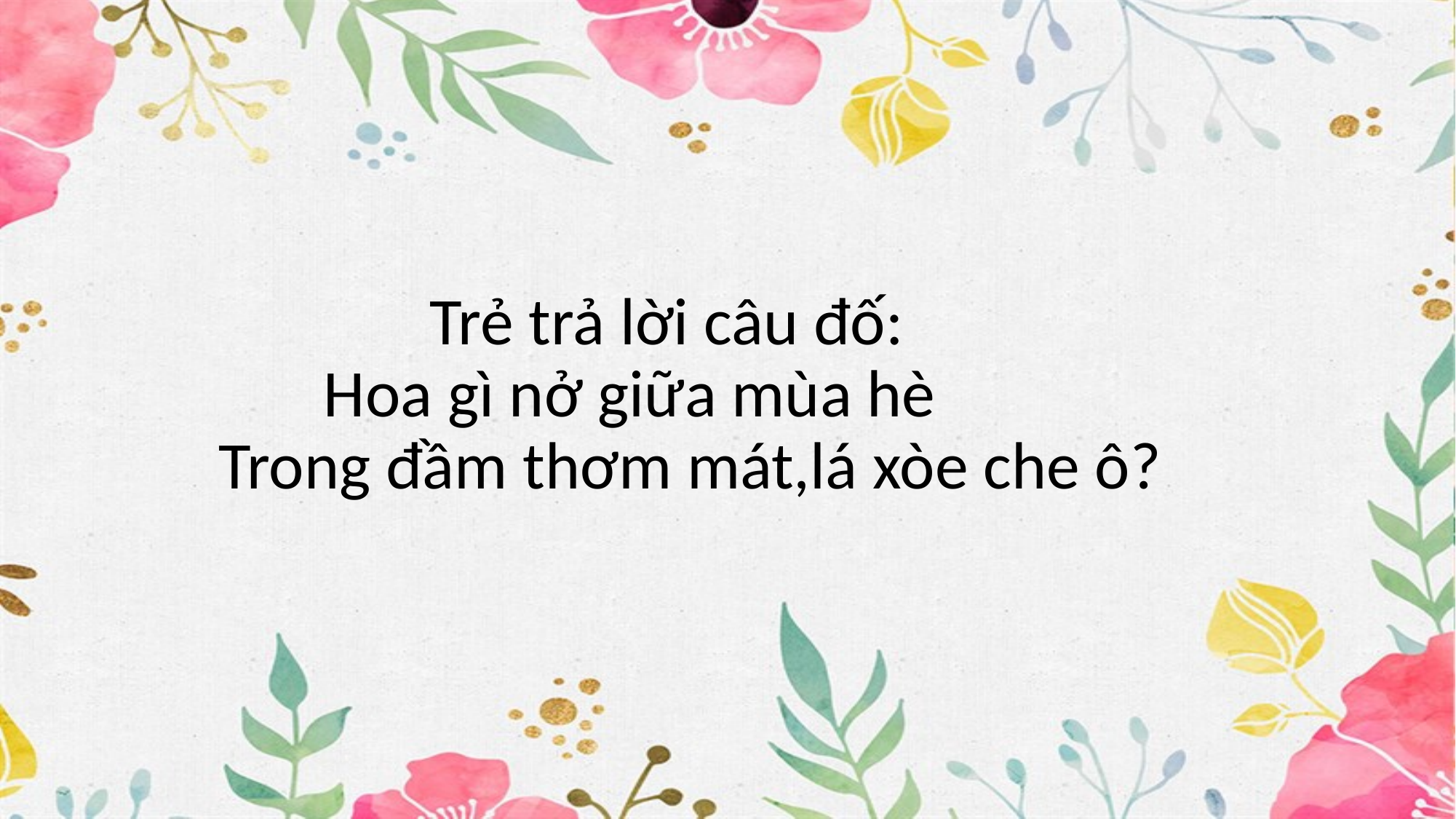

# Trẻ trả lời câu đố: Hoa gì nở giữa mùa hè Trong đầm thơm mát,lá xòe che ô?